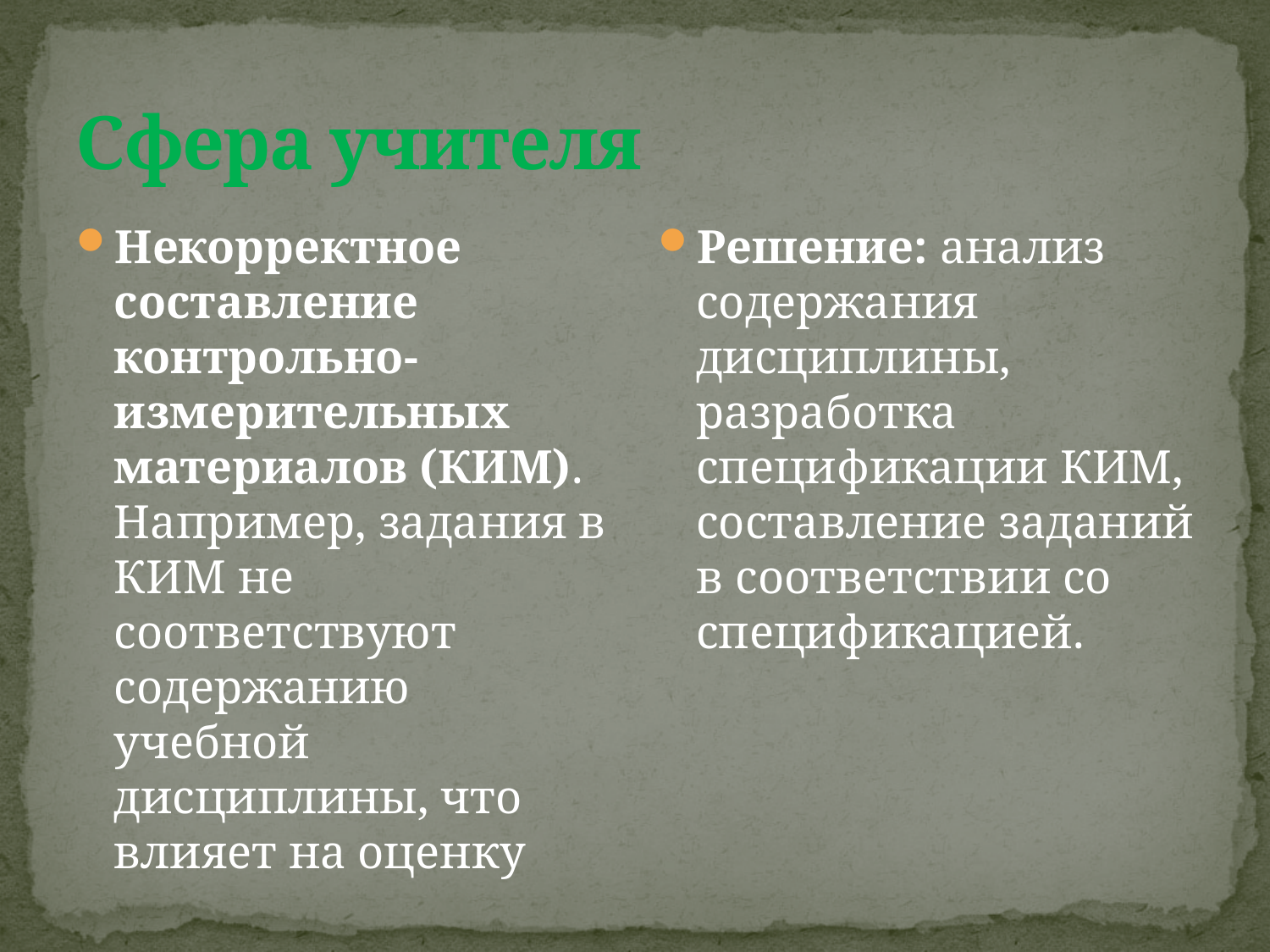

# Сфера учителя
Некорректное составление контрольно-измерительных материалов (КИМ). Например, задания в КИМ не соответствуют содержанию учебной дисциплины, что влияет на оценку
Решение: анализ содержания дисциплины, разработка спецификации КИМ, составление заданий в соответствии со спецификацией.